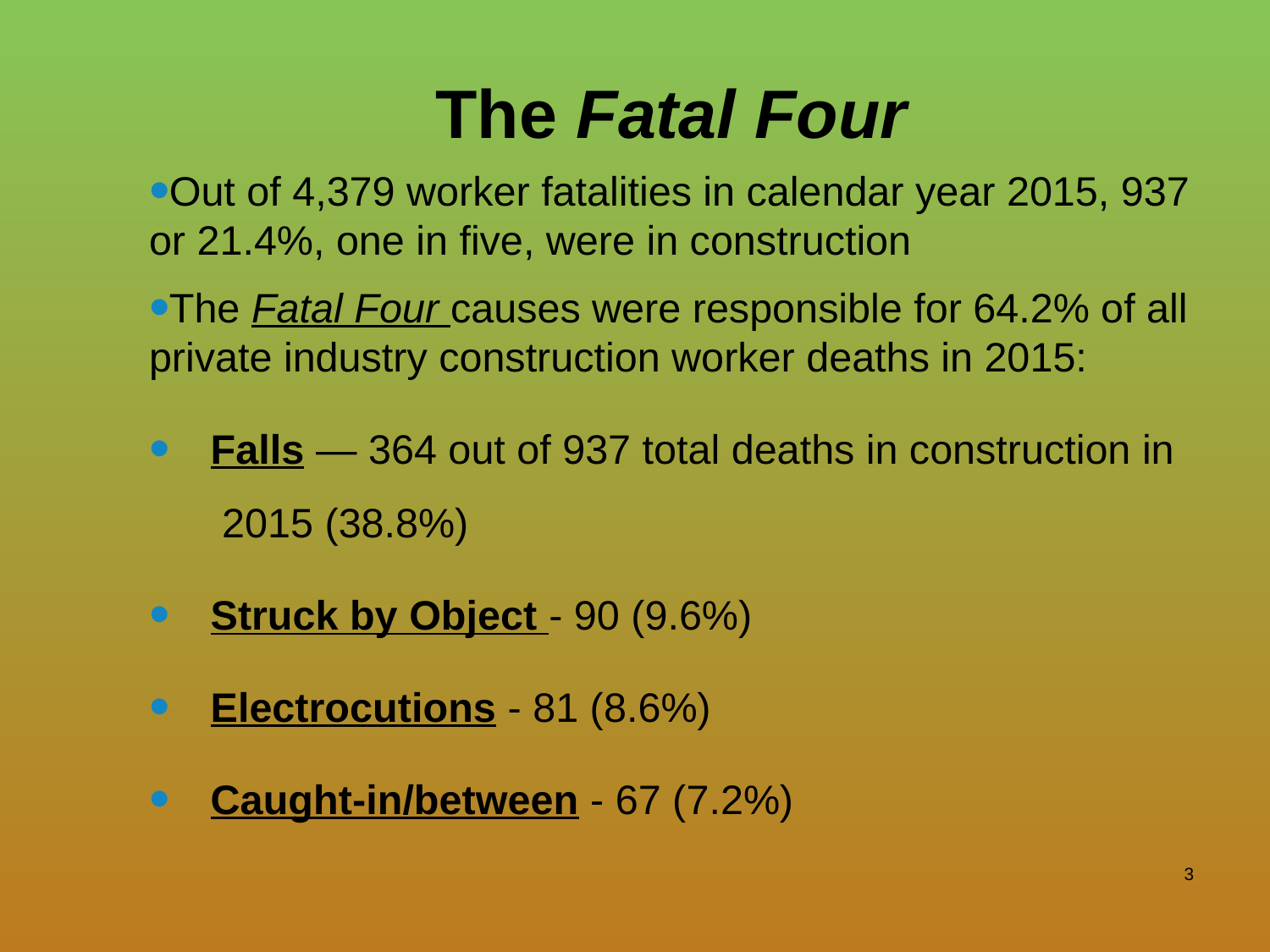

# The Fatal Four
Out of 4,379 worker fatalities in calendar year 2015, 937 or 21.4%, one in five, were in construction
The Fatal Four causes were responsible for 64.2% of all private industry construction worker deaths in 2015:
Falls — 364 out of 937 total deaths in construction in   2015 (38.8%)
Struck by Object - 90 (9.6%)
Electrocutions - 81 (8.6%)
Caught-in/between - 67 (7.2%)

3